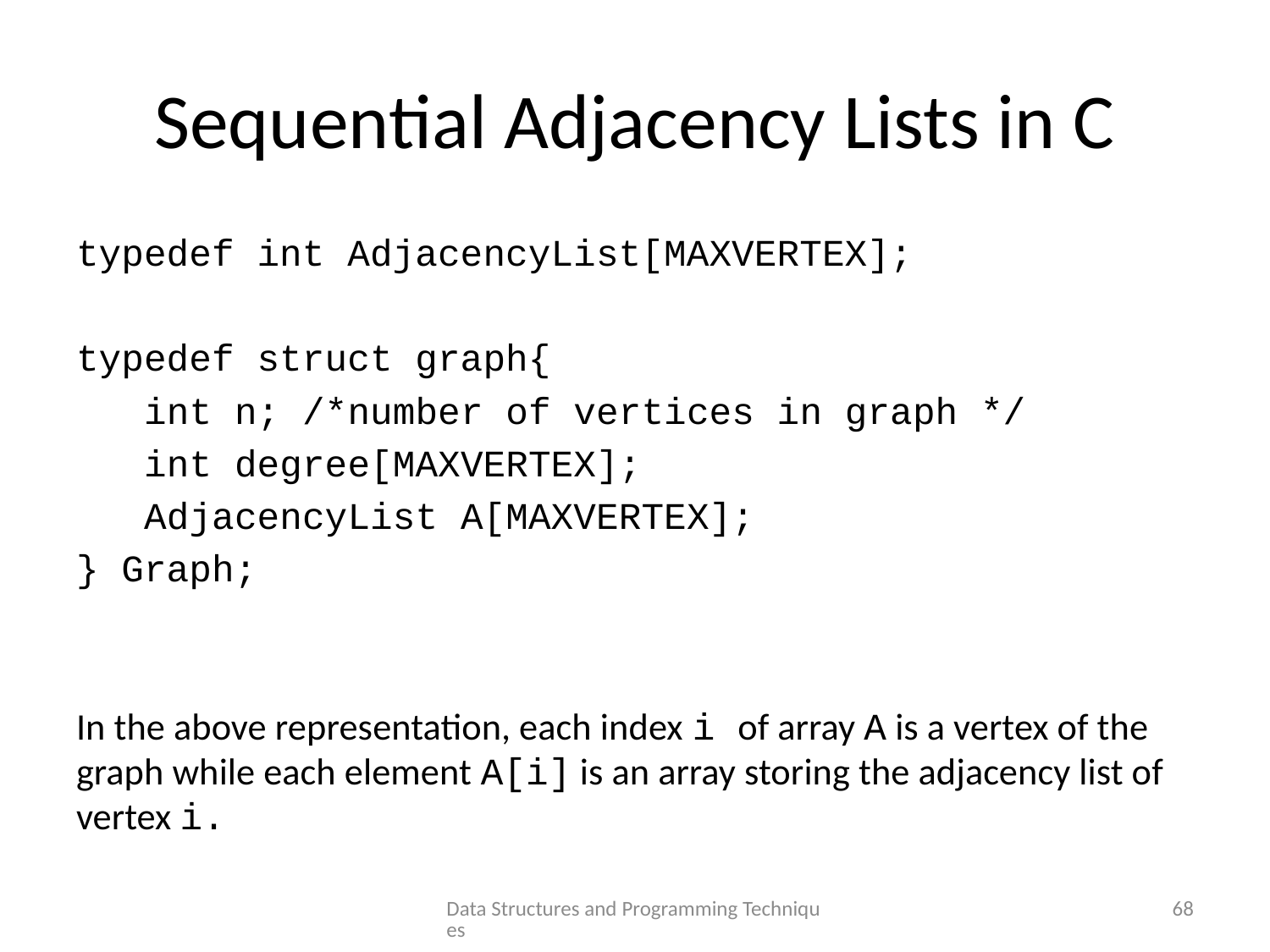

# Sequential Adjacency Lists in C
typedef int AdjacencyList[MAXVERTEX];

typedef struct graph{
   int n; /*number of vertices in graph */
   int degree[MAXVERTEX];
   AdjacencyList A[MAXVERTEX];
} Graph;

In the above representation, each index i of array A is a vertex of the graph while each element A[i] is an array storing the adjacency list of vertex i.
Data Structures and Programming Techniques
68